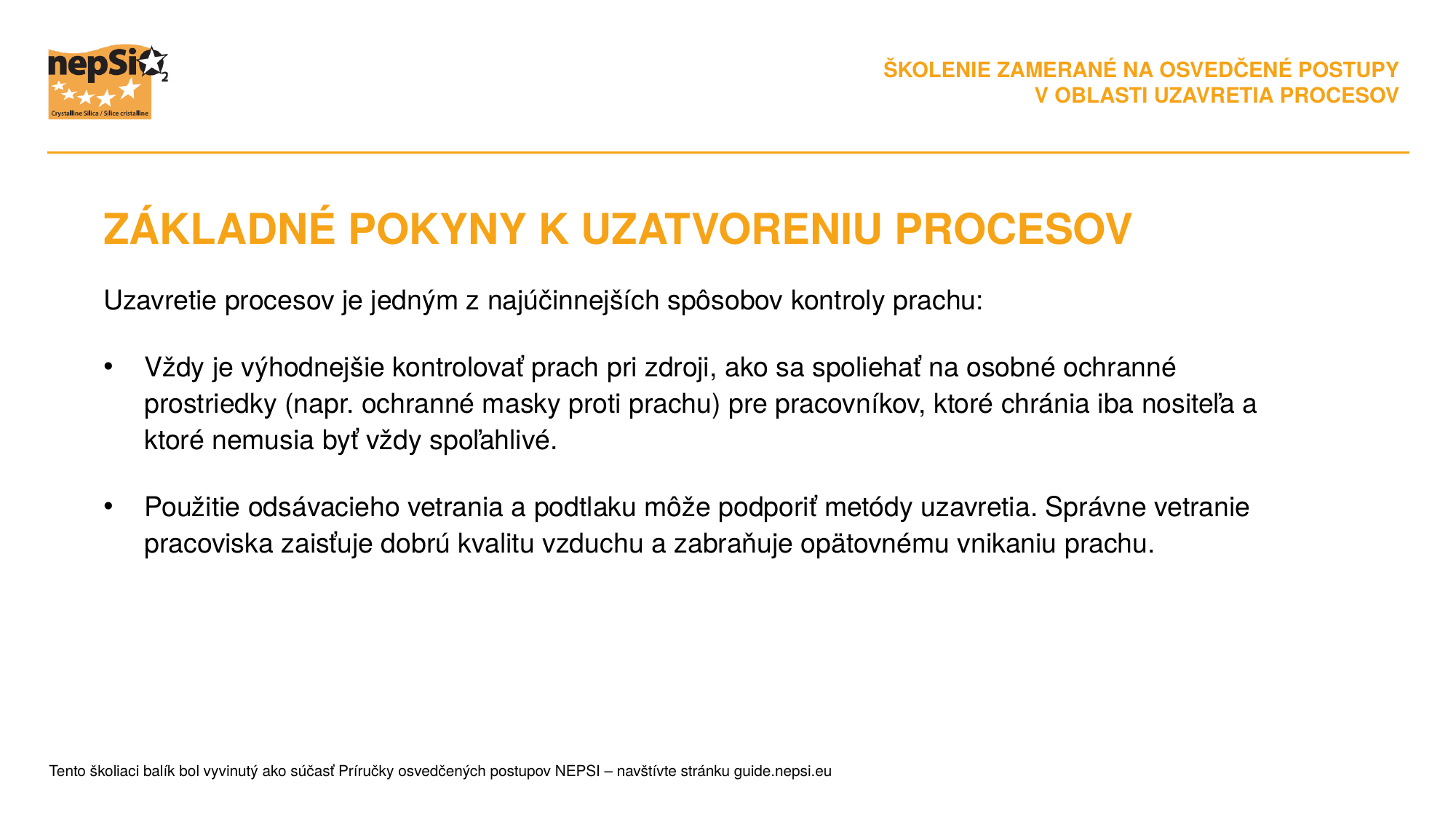

ZÁKLADNÉ POKYNY K UZATVORENIU PROCESOV
Uzavretie procesov je jedným z najúčinnejších spôsobov kontroly prachu:
Vždy je výhodnejšie kontrolovať prach pri zdroji, ako sa spoliehať na osobné ochranné prostriedky (napr. ochranné masky proti prachu) pre pracovníkov, ktoré chránia iba nositeľa a ktoré nemusia byť vždy spoľahlivé.
Použitie odsávacieho vetrania a podtlaku môže podporiť metódy uzavretia. Správne vetranie pracoviska zaisťuje dobrú kvalitu vzduchu a zabraňuje opätovnému vnikaniu prachu.